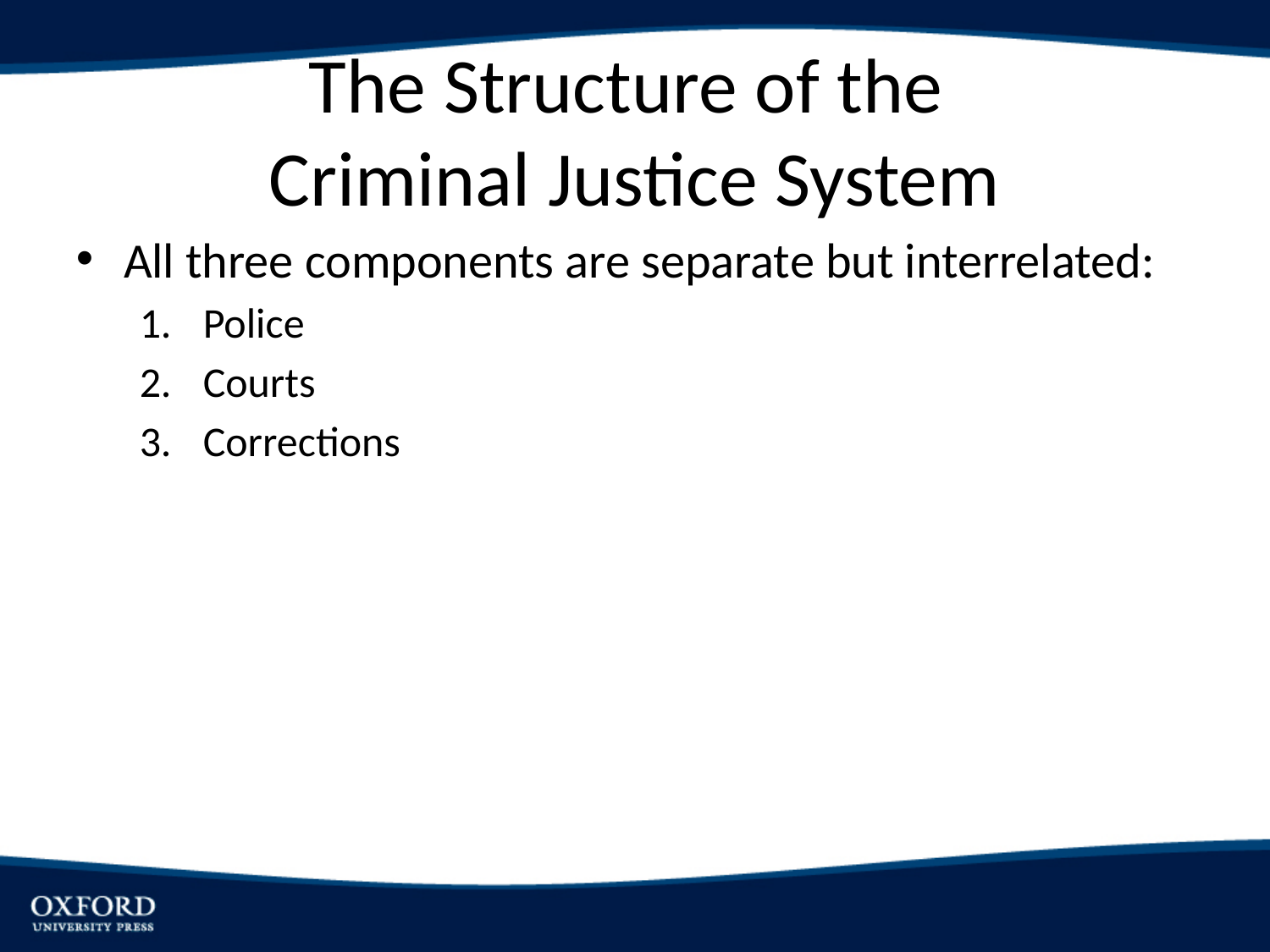

# The Structure of the Criminal Justice System
All three components are separate but interrelated:
Police
Courts
Corrections